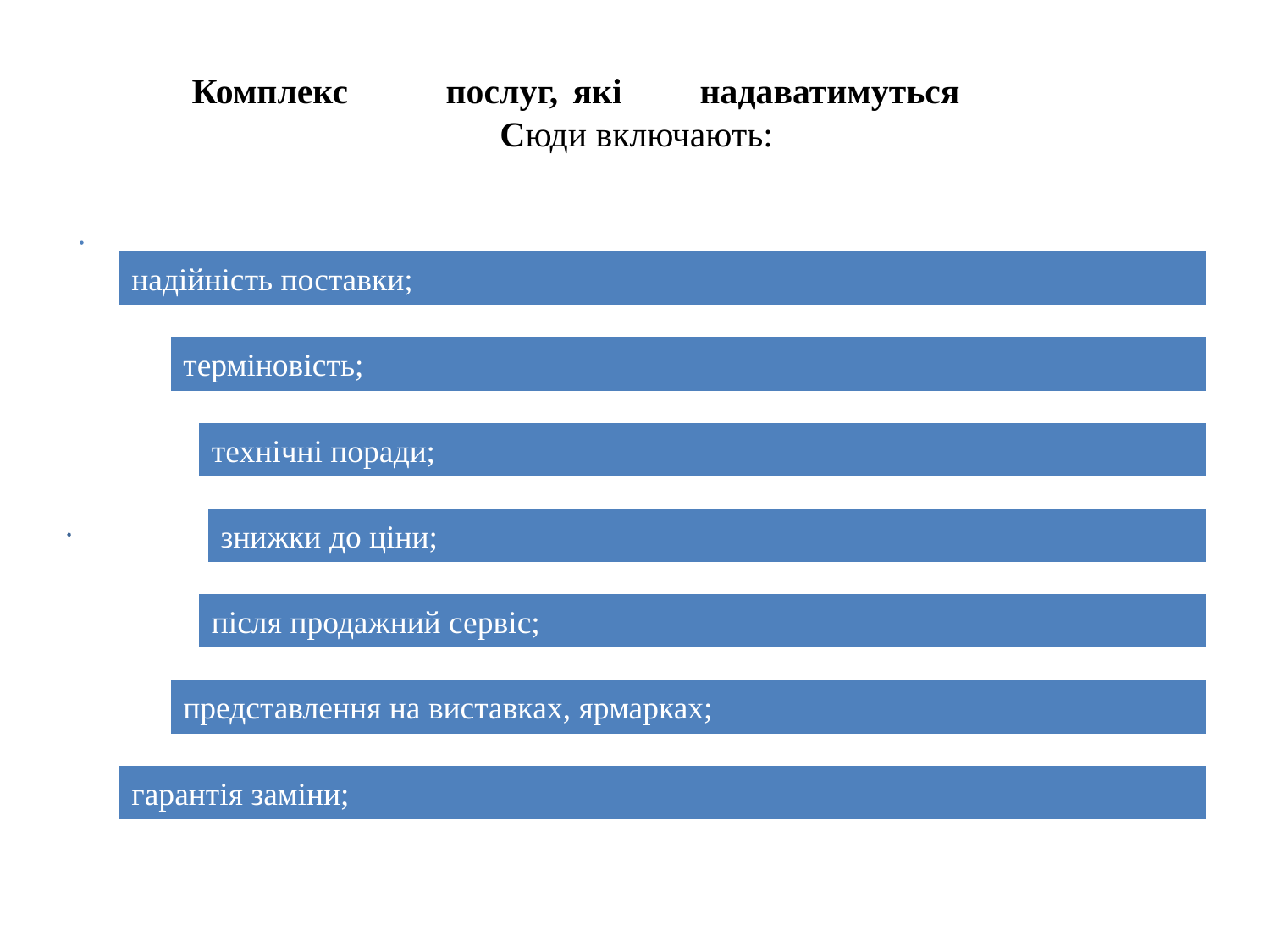

# Комплекс	послуг,	які	надаватимуться Сюди включають:
надійність поставки;
терміновість;
технічні поради;
знижки до ціни;
після продажний сервіс;
представлення на виставках, ярмарках;
гарантія заміни;